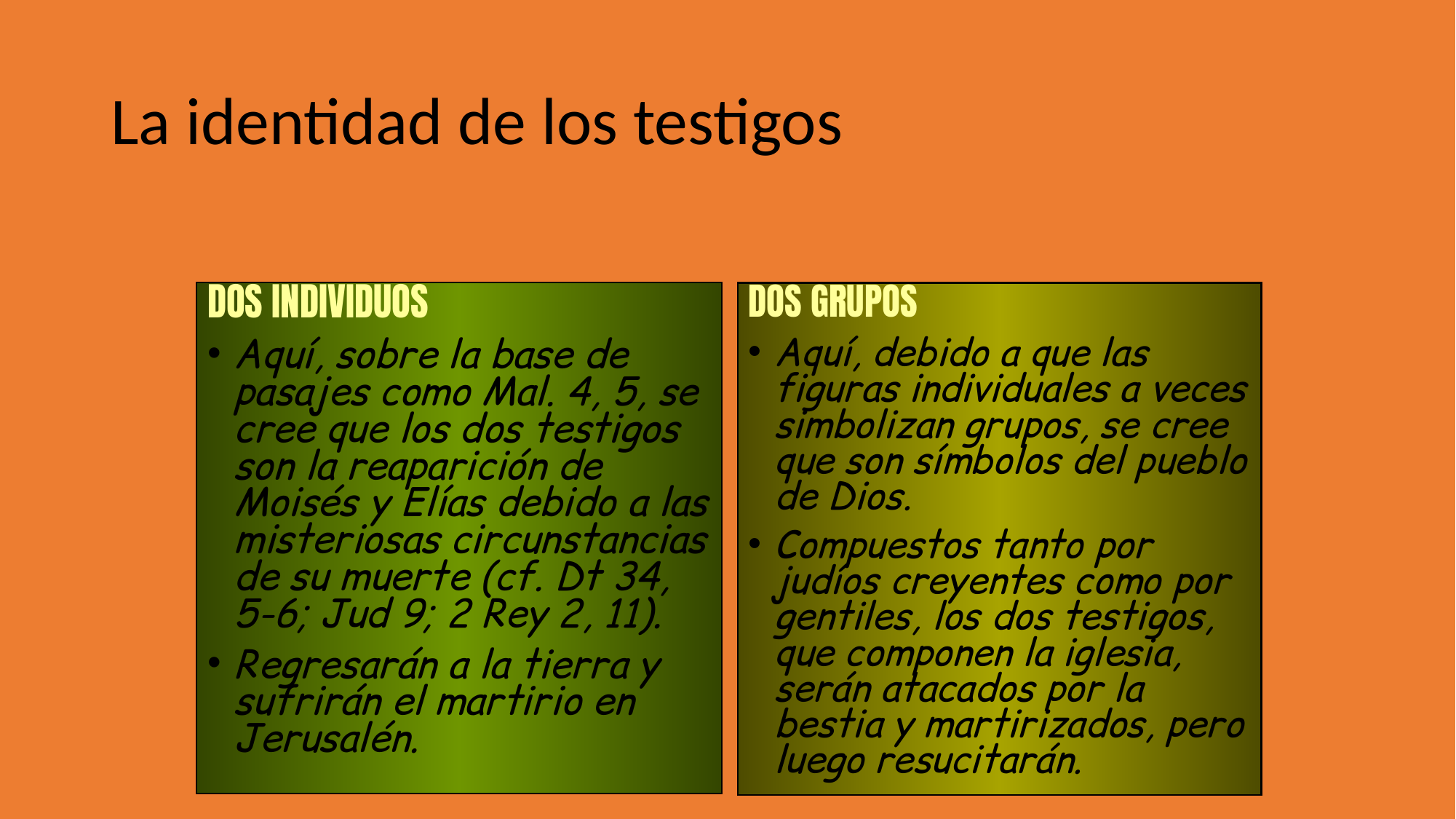

La identidad de los testigos
DOS INDIVIDUOS
Aquí, sobre la base de pasajes como Mal. 4, 5, se cree que los dos testigos son la reaparición de Moisés y Elías debido a las misteriosas circunstancias de su muerte (cf. Dt 34, 5-6; Jud 9; 2 Rey 2, 11).
Regresarán a la tierra y sufrirán el martirio en Jerusalén.
DOS GRUPOS
Aquí, debido a que las figuras individuales a veces simbolizan grupos, se cree que son símbolos del pueblo de Dios.
Compuestos tanto por judíos creyentes como por gentiles, los dos testigos, que componen la iglesia, serán atacados por la bestia y martirizados, pero luego resucitarán.